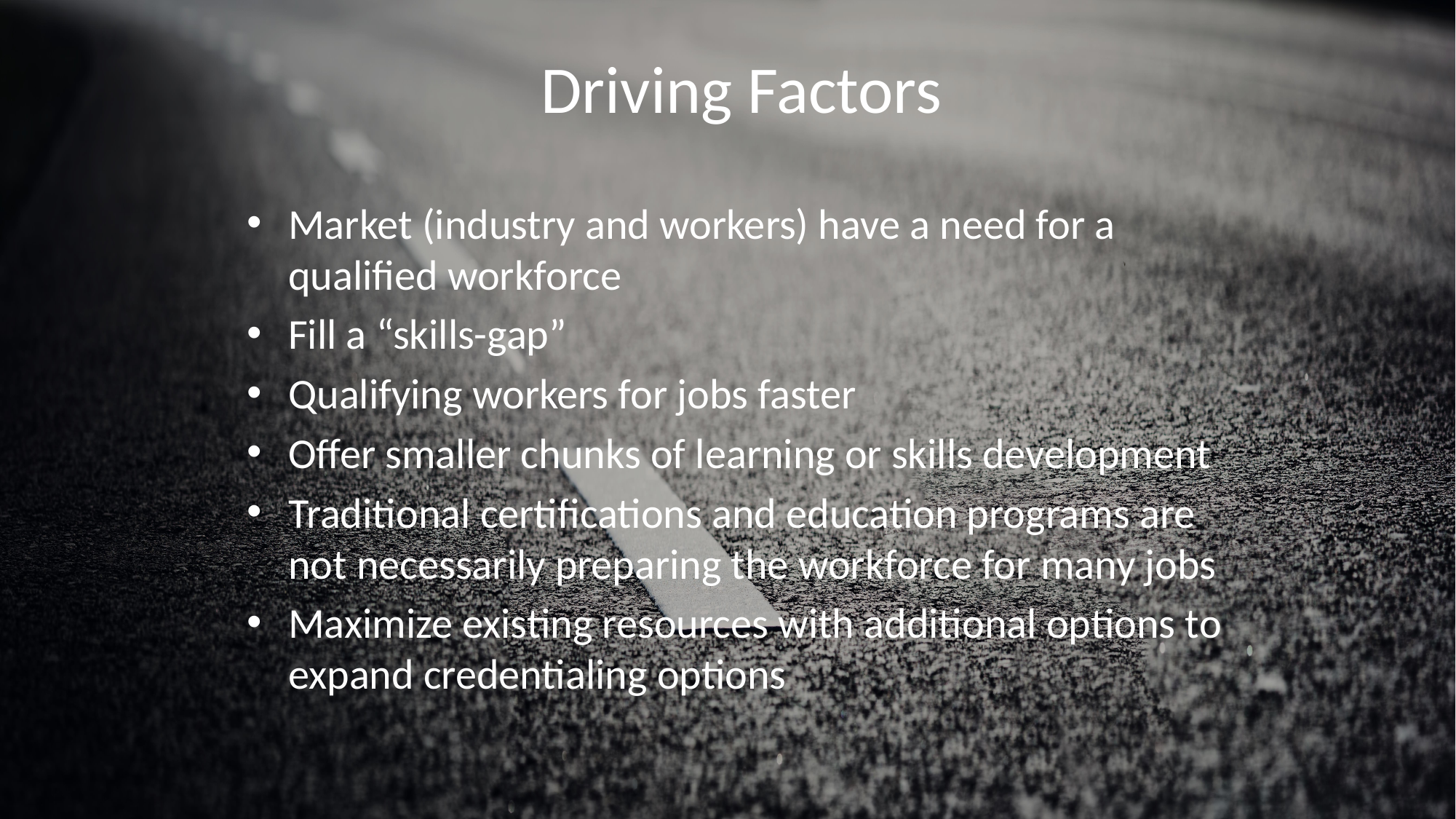

# Driving Factors
Market (industry and workers) have a need for a qualified workforce
Fill a “skills-gap”
Qualifying workers for jobs faster
Offer smaller chunks of learning or skills development
Traditional certifications and education programs are not necessarily preparing the workforce for many jobs
Maximize existing resources with additional options to expand credentialing options